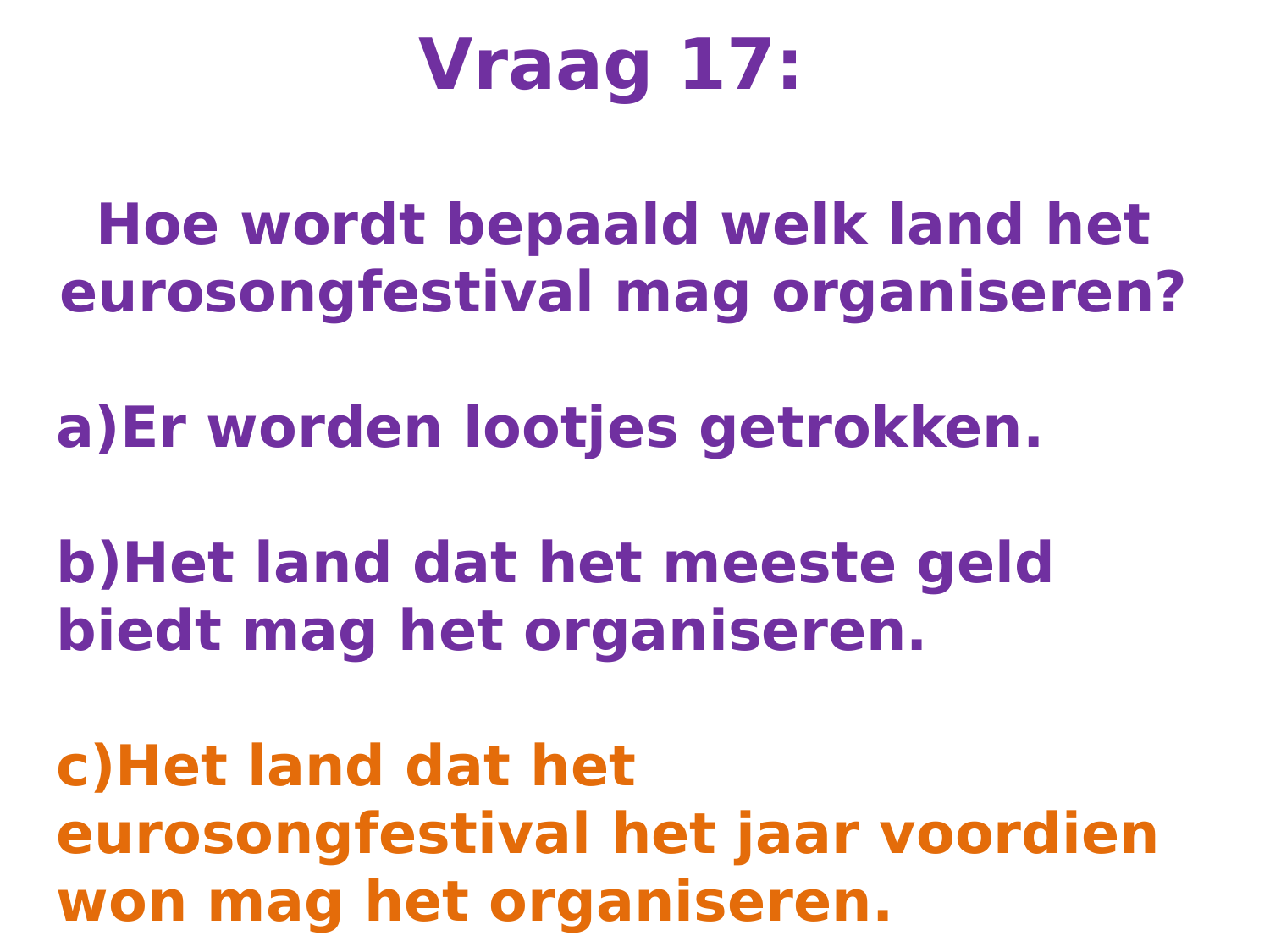

Vraag 17:

Hoe wordt bepaald welk land het eurosongfestival mag organiseren?

a)Er worden lootjes getrokken.

b)Het land dat het meeste geld biedt mag het organiseren.

c)Het land dat het eurosongfestival het jaar voordien won mag het organiseren.